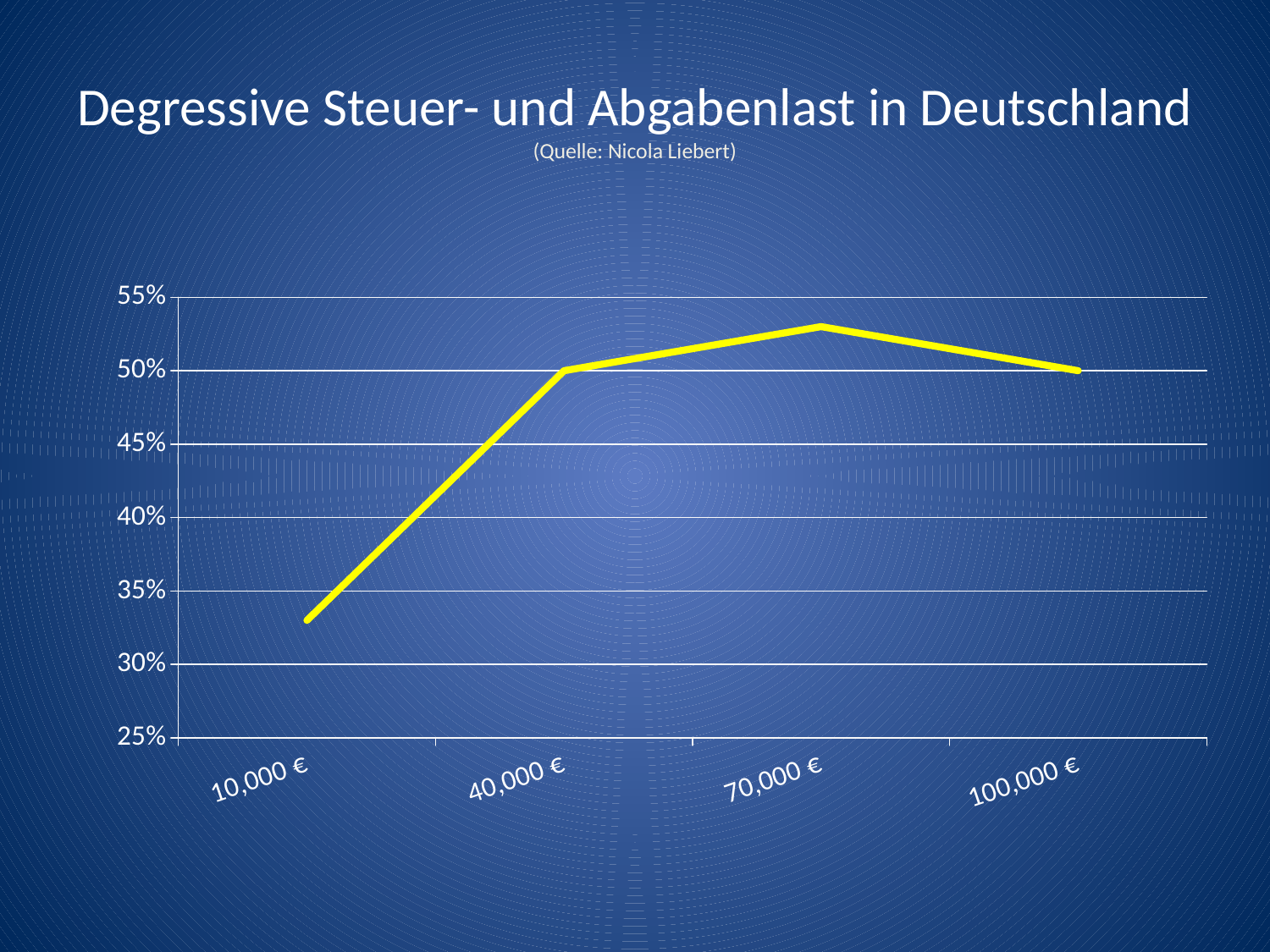

# Degressive Steuer- und Abgabenlast in Deutschland (Quelle: Nicola Liebert)

### Chart

| Category | real |
|---|---|
| 10000.0 | 0.33 |
| 40000.0 | 0.5 |
| 70000.0 | 0.53 |
| 100000.0 | 0.5 |